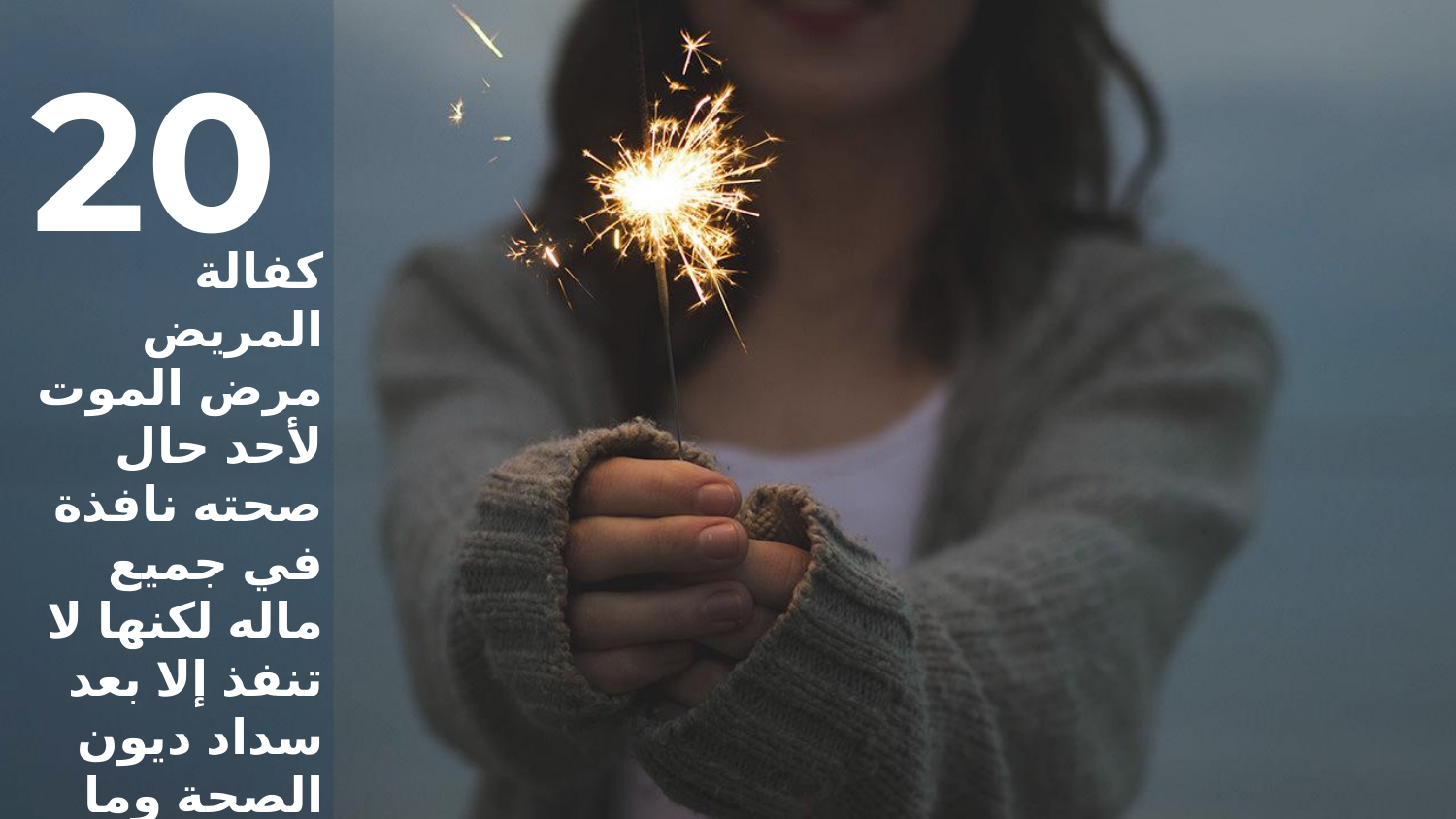

20
كفالة المريض مرض الموت لأحد حال صحته نافذة في جميع ماله لكنها لا تنفذ إلا بعد سداد ديون الصحة وما في حكمها .